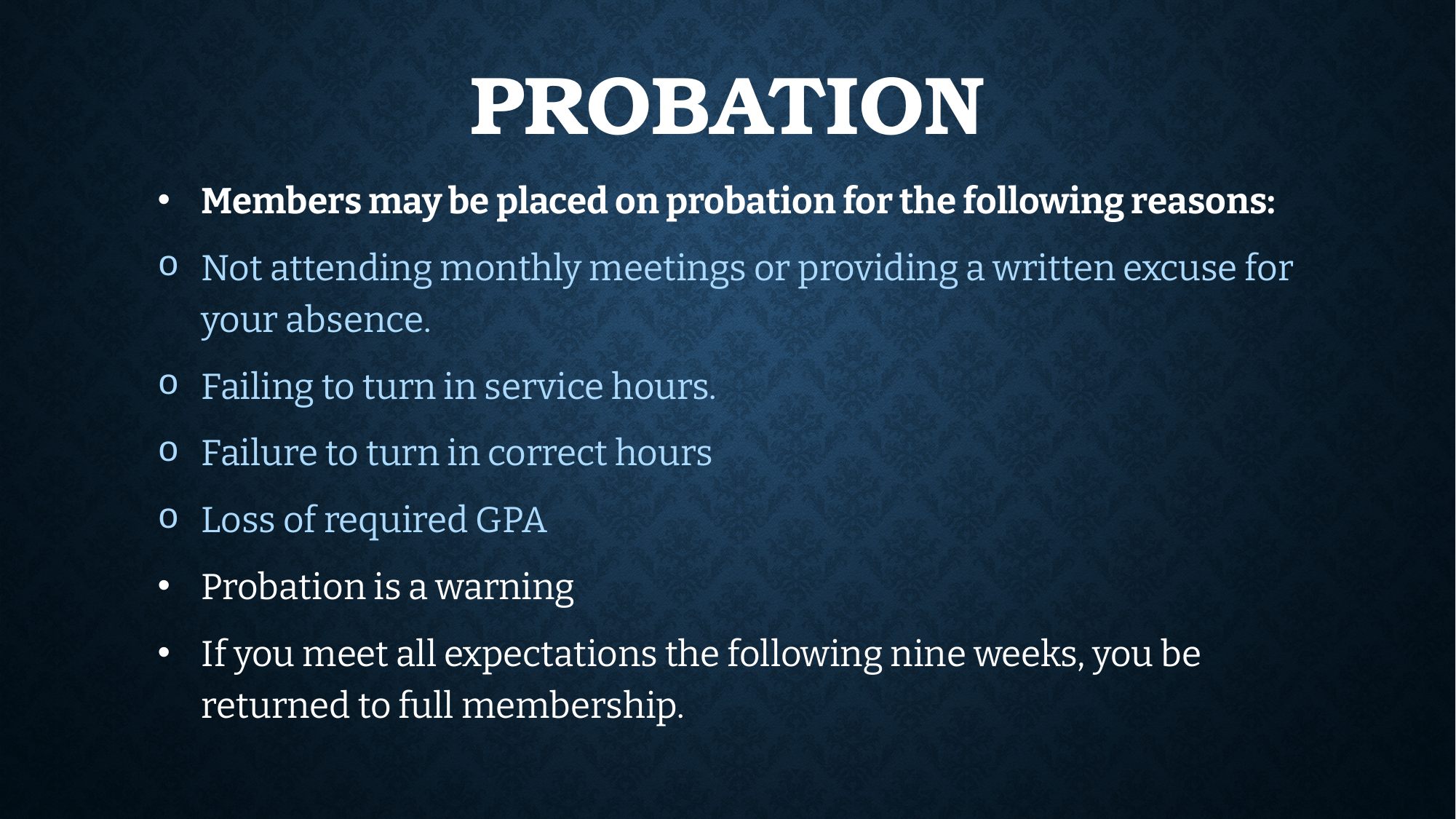

# probation
Members may be placed on probation for the following reasons:
Not attending monthly meetings or providing a written excuse for your absence.
Failing to turn in service hours.
Failure to turn in correct hours
Loss of required GPA
Probation is a warning
If you meet all expectations the following nine weeks, you be returned to full membership.